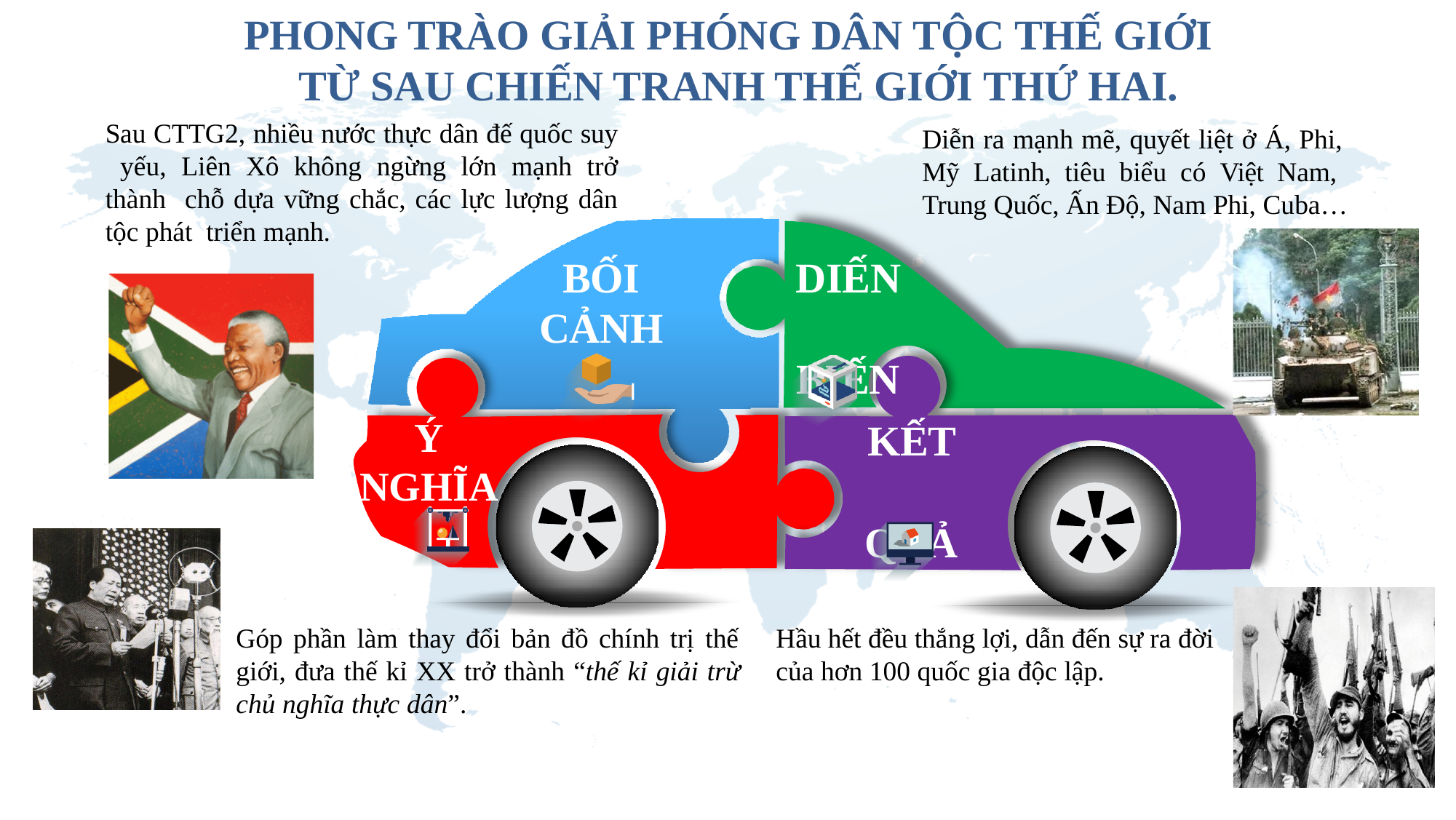

# PHONG TRÀO GIẢI PHÓNG DÂN TỘC THẾ GIỚI  TỪ SAU CHIẾN TRANH THẾ GIỚI THỨ HAI.

Sau CTTG2, nhiều nước thực dân đế quốc suy  yếu, Liên Xô không ngừng lớn mạnh trở thành  chỗ dựa vững chắc, các lực lượng dân tộc phát  triển mạnh.
BỐI  CẢNH
Diễn ra mạnh mẽ, quyết liệt ở Á, Phi,  Mỹ Latinh, tiêu biểu có Việt Nam,  Trung Quốc, Ấn Độ, Nam Phi, Cuba…

DIẾN  BIẾN

Ý  NGHĨA
KẾT  QUẢ

Góp phần làm thay đổi bản đồ chính trị thế  giới, đưa thế kỉ XX trở thành “thế kỉ giải trừ  chủ nghĩa thực dân”.
Hầu hết đều thắng lợi, dẫn đến sự ra đời  của hơn 100 quốc gia độc lập.